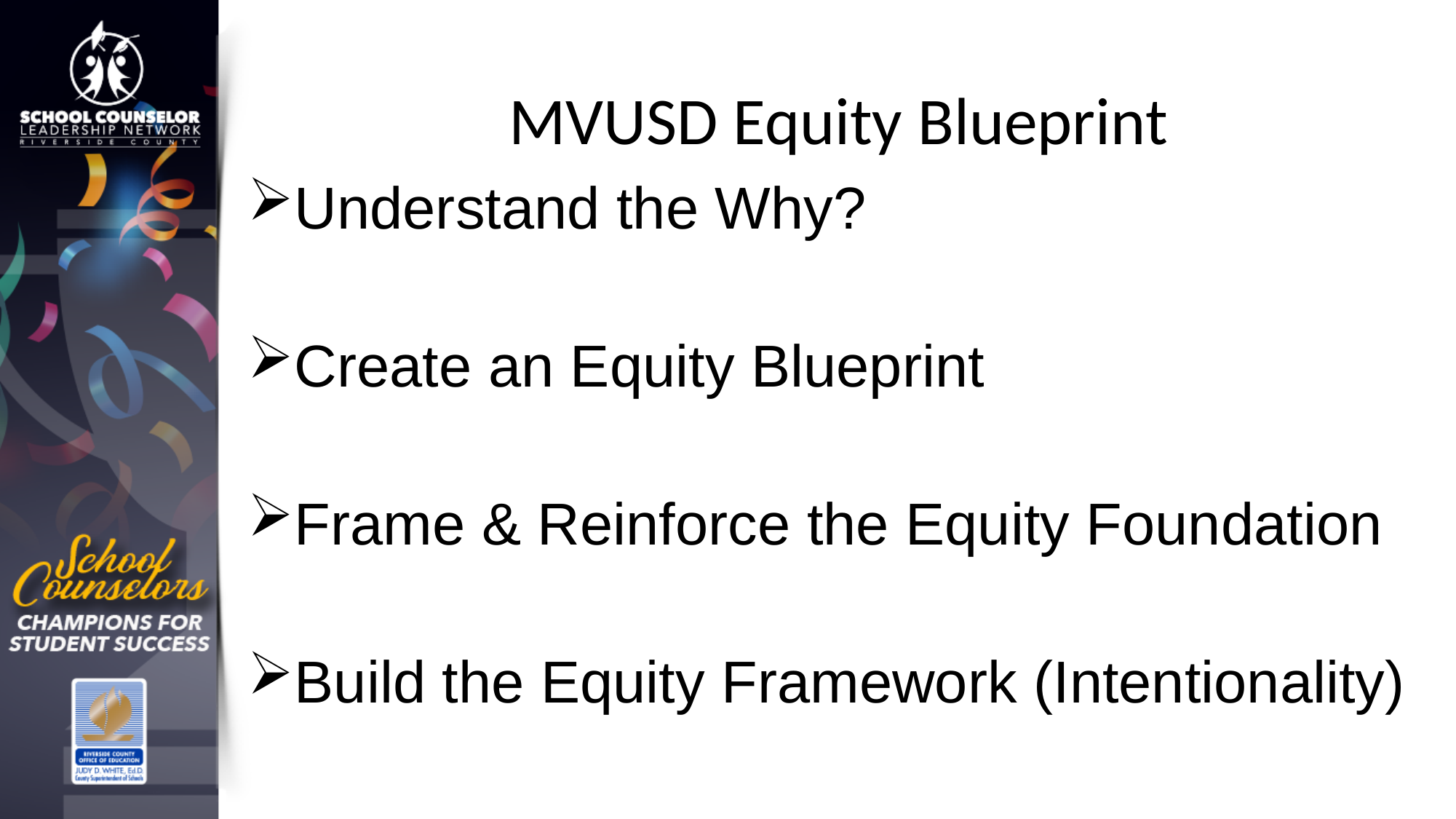

# MVUSD Equity Blueprint
Understand the Why?

Create an Equity Blueprint

Frame & Reinforce the Equity Foundation

Build the Equity Framework (Intentionality)